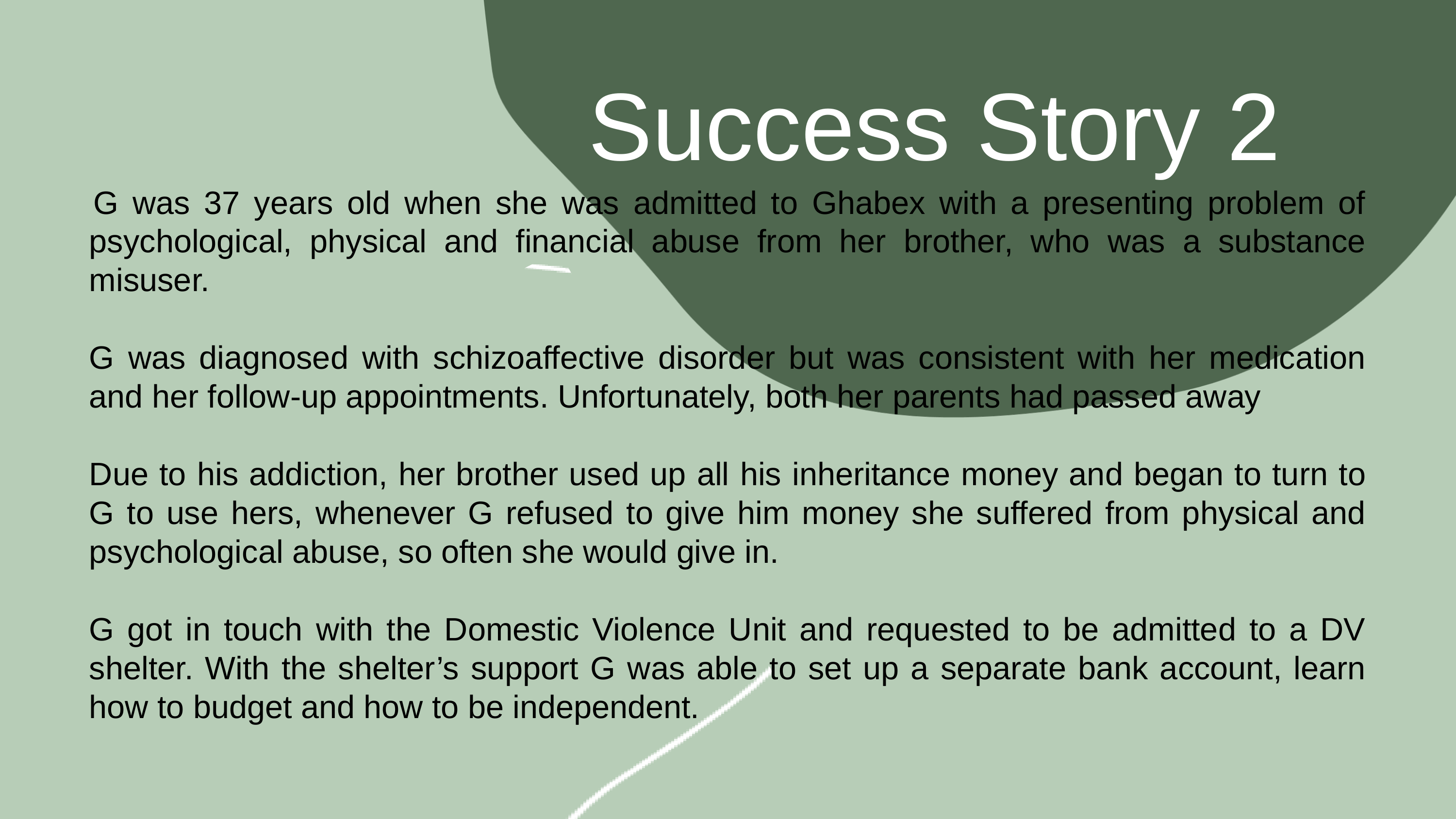

Success Story 2
 G was 37 years old when she was admitted to Ghabex with a presenting problem of psychological, physical and financial abuse from her brother, who was a substance misuser.

G was diagnosed with schizoaffective disorder but was consistent with her medication and her follow-up appointments. Unfortunately, both her parents had passed away

Due to his addiction, her brother used up all his inheritance money and began to turn to G to use hers, whenever G refused to give him money she suffered from physical and psychological abuse, so often she would give in.

G got in touch with the Domestic Violence Unit and requested to be admitted to a DV shelter. With the shelter’s support G was able to set up a separate bank account, learn how to budget and how to be independent.